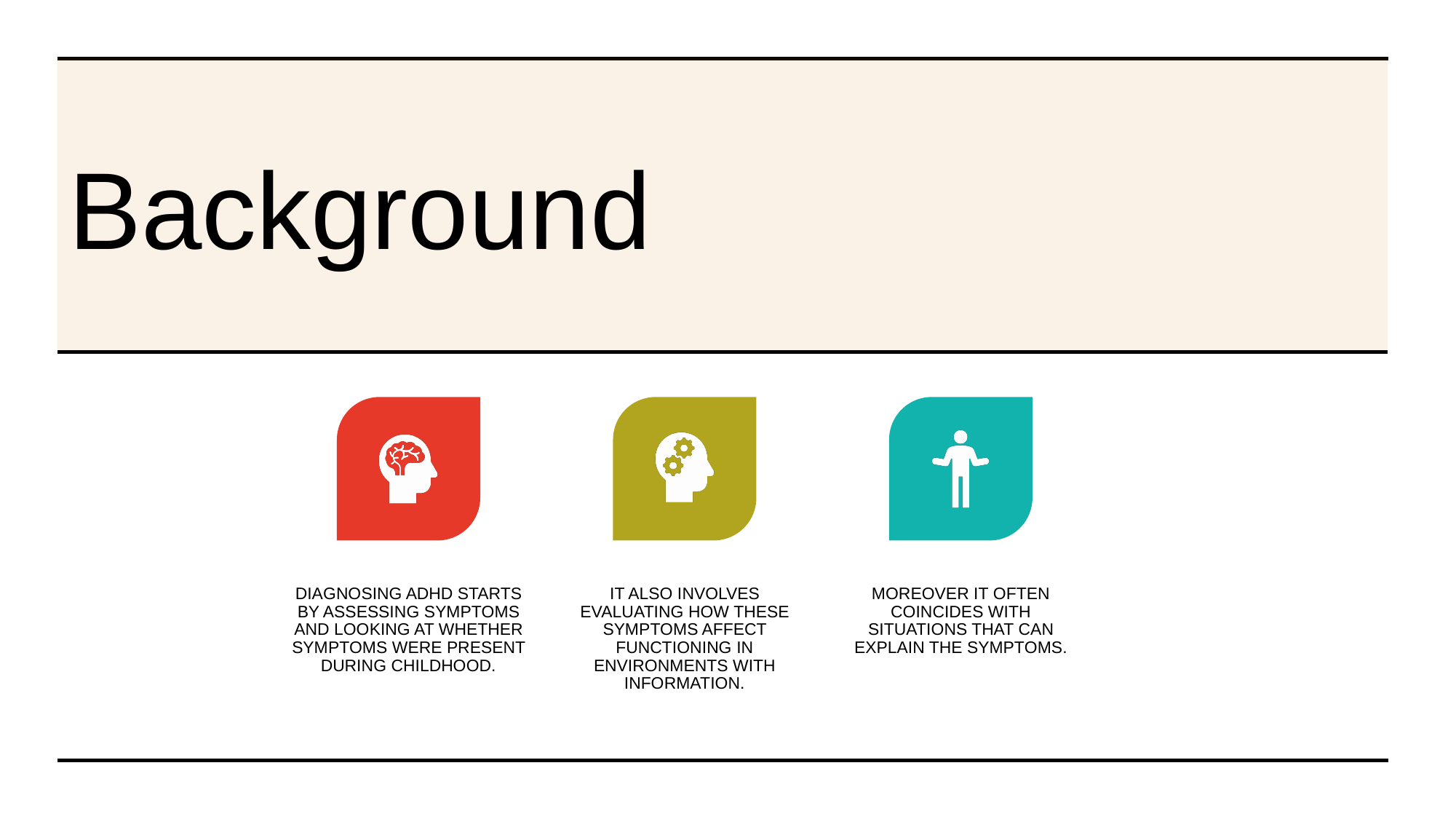

# Background
Diagnosing ADHD starts by assessing symptoms and looking at whether symptoms were present during childhood.
It also involves evaluating how these symptoms affect functioning in environments with information.
Moreover it often coincides with situations that can explain the symptoms.